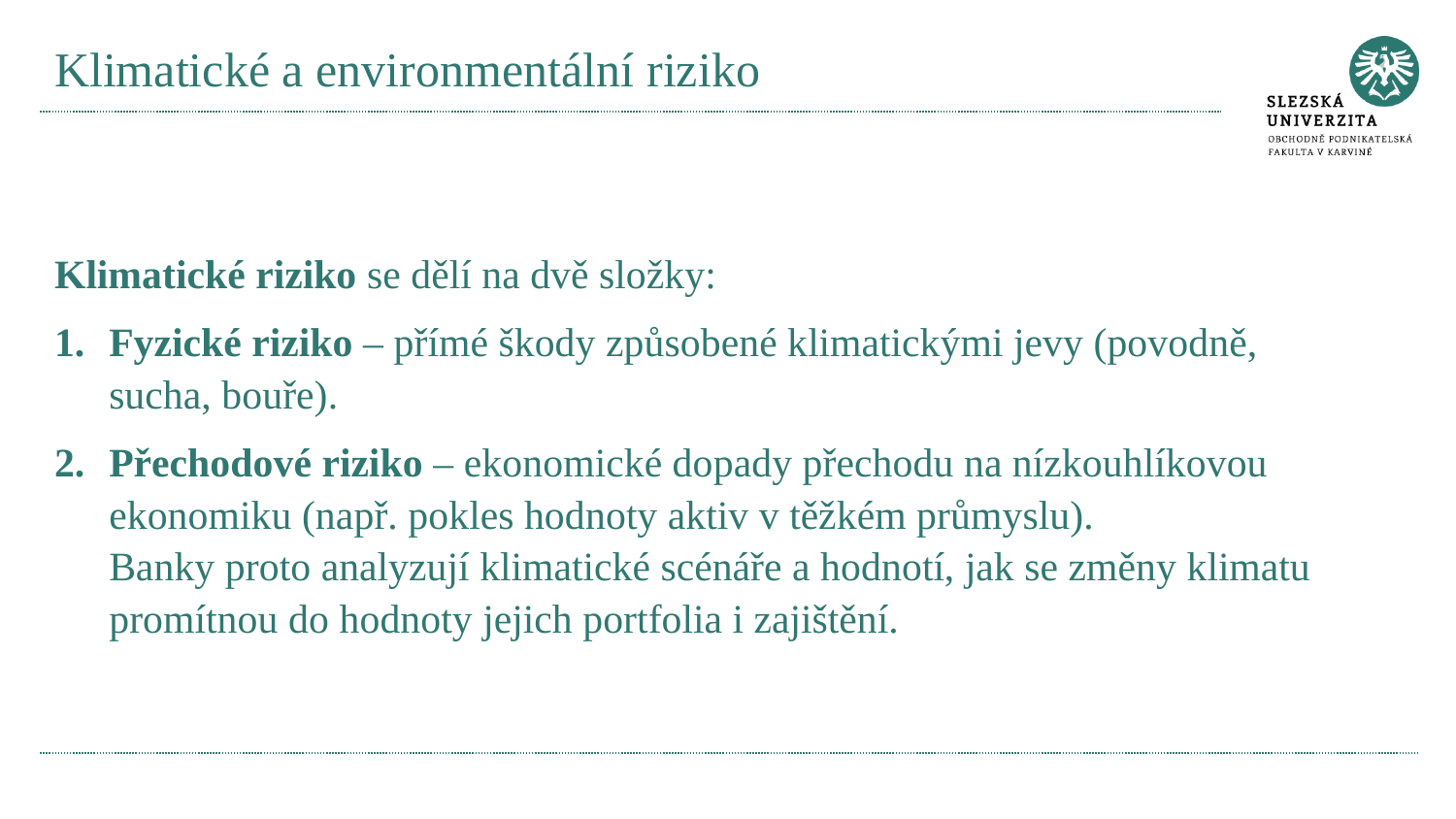

# Klimatické a environmentální riziko
Klimatické riziko se dělí na dvě složky:
Fyzické riziko – přímé škody způsobené klimatickými jevy (povodně, sucha, bouře).
Přechodové riziko – ekonomické dopady přechodu na nízkouhlíkovou ekonomiku (např. pokles hodnoty aktiv v těžkém průmyslu).
Banky proto analyzují klimatické scénáře a hodnotí, jak se změny klimatu promítnou do hodnoty jejich portfolia i zajištění.